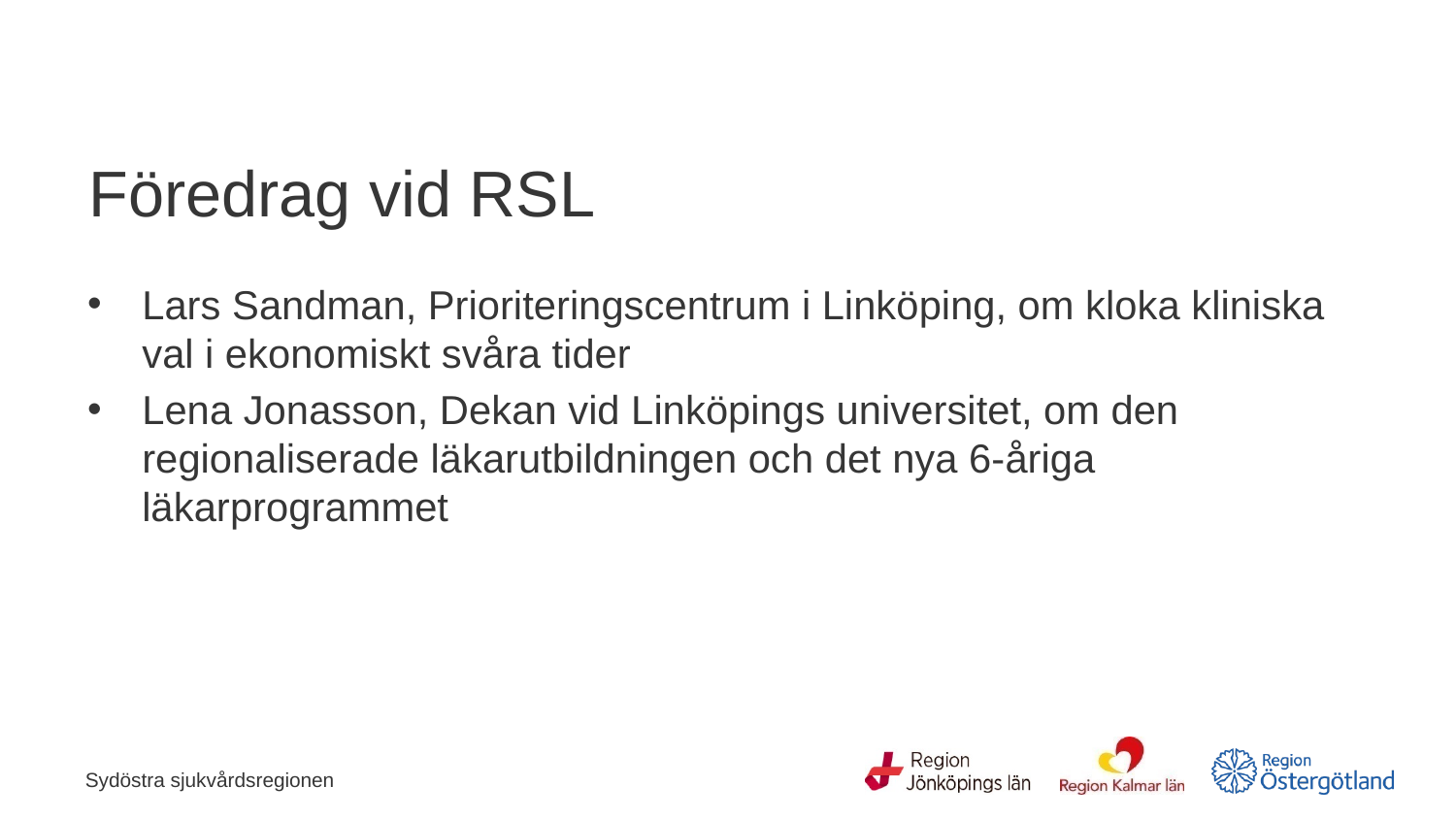

# Föredrag vid RSL
Lars Sandman, Prioriteringscentrum i Linköping, om kloka kliniska val i ekonomiskt svåra tider
Lena Jonasson, Dekan vid Linköpings universitet, om den regionaliserade läkarutbildningen och det nya 6-åriga läkarprogrammet